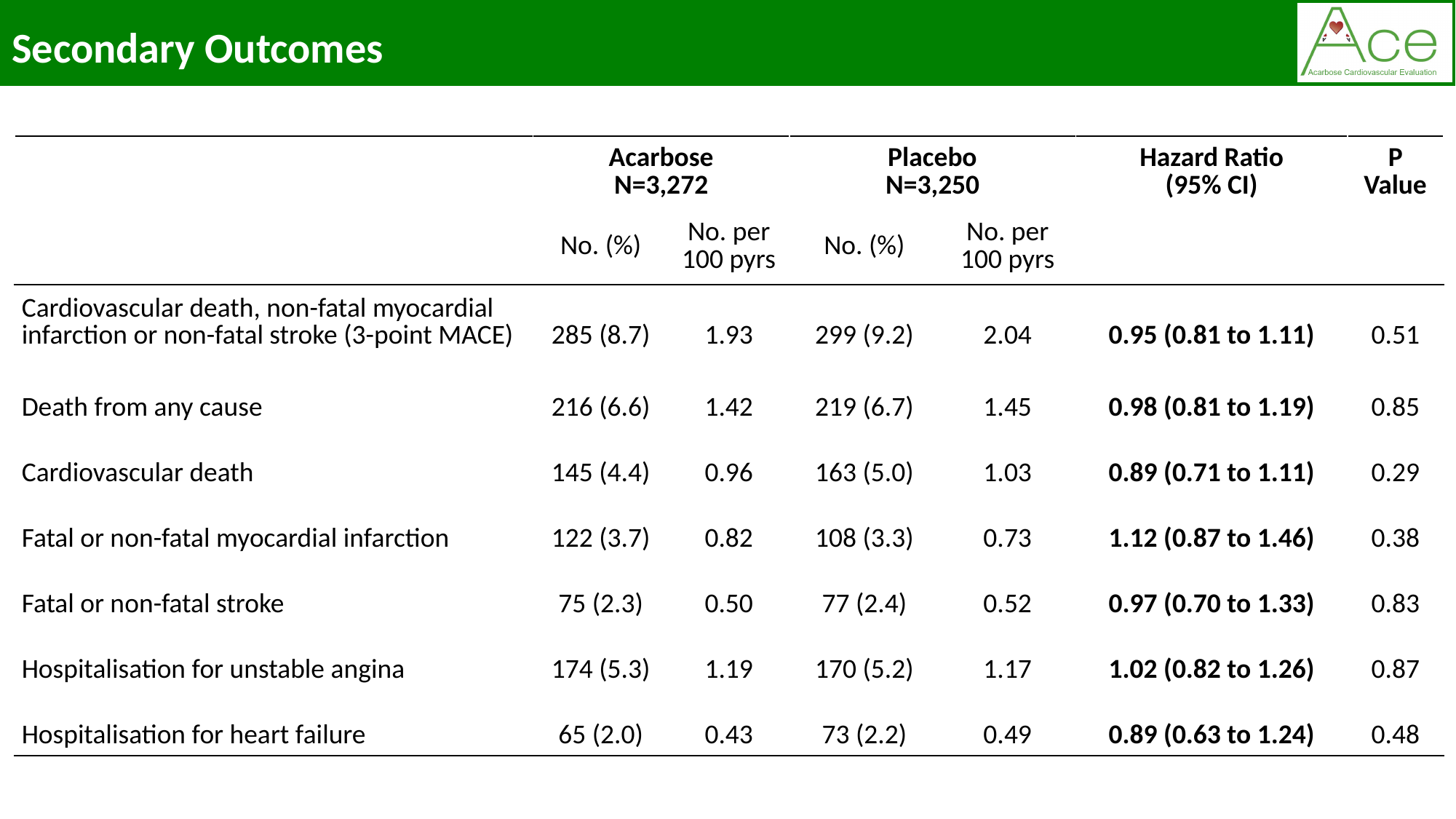

Secondary Outcomes
|  | Acarbose N=3,272 |  | Placebo N=3,250 |  | Hazard Ratio (95% CI) | P Value |
| --- | --- | --- | --- | --- | --- | --- |
|  | No. (%) | No. per 100 pyrs | No. (%) | No. per 100 pyrs |  |  |
| Cardiovascular death, non-fatal myocardial infarction or non-fatal stroke (3-point MACE) | 285 (8.7) | 1.93 | 299 (9.2) | 2.04 | 0.95 (0.81 to 1.11) | 0.51 |
| Death from any cause | 216 (6.6) | 1.42 | 219 (6.7) | 1.45 | 0.98 (0.81 to 1.19) | 0.85 |
| Cardiovascular death | 145 (4.4) | 0.96 | 163 (5.0) | 1.03 | 0.89 (0.71 to 1.11) | 0.29 |
| Fatal or non-fatal myocardial infarction | 122 (3.7) | 0.82 | 108 (3.3) | 0.73 | 1.12 (0.87 to 1.46) | 0.38 |
| Fatal or non-fatal stroke | 75 (2.3) | 0.50 | 77 (2.4) | 0.52 | 0.97 (0.70 to 1.33) | 0.83 |
| Hospitalisation for unstable angina | 174 (5.3) | 1.19 | 170 (5.2) | 1.17 | 1.02 (0.82 to 1.26) | 0.87 |
| Hospitalisation for heart failure | 65 (2.0) | 0.43 | 73 (2.2) | 0.49 | 0.89 (0.63 to 1.24) | 0.48 |